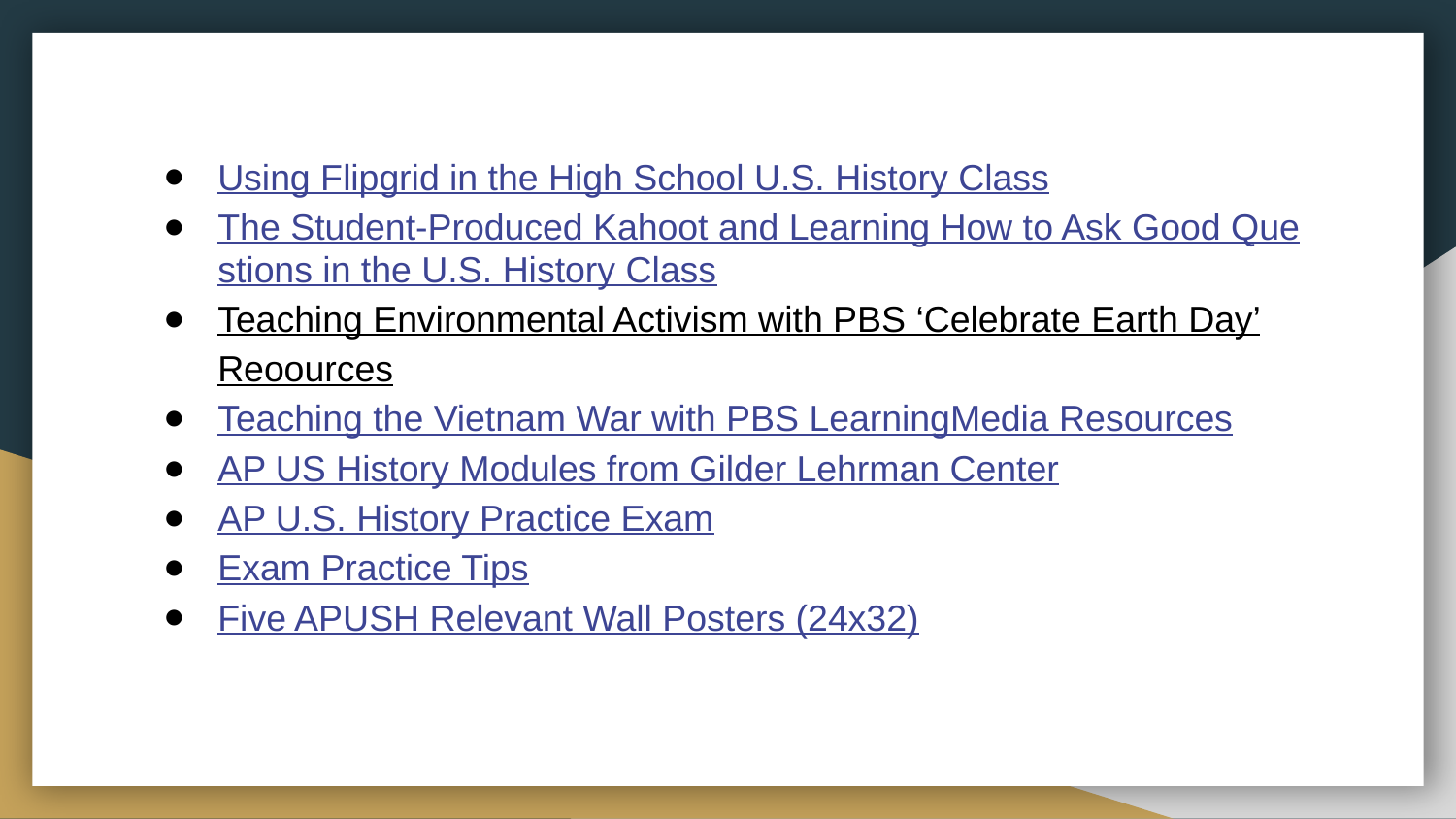

Using Flipgrid in the High School U.S. History Class
The Student-Produced Kahoot and Learning How to Ask Good Questions in the U.S. History Class
Teaching Environmental Activism with PBS ‘Celebrate Earth Day’ Reoources
Teaching the Vietnam War with PBS LearningMedia Resources
AP US History Modules from Gilder Lehrman Center
AP U.S. History Practice Exam
Exam Practice Tips
Five APUSH Relevant Wall Posters (24x32)